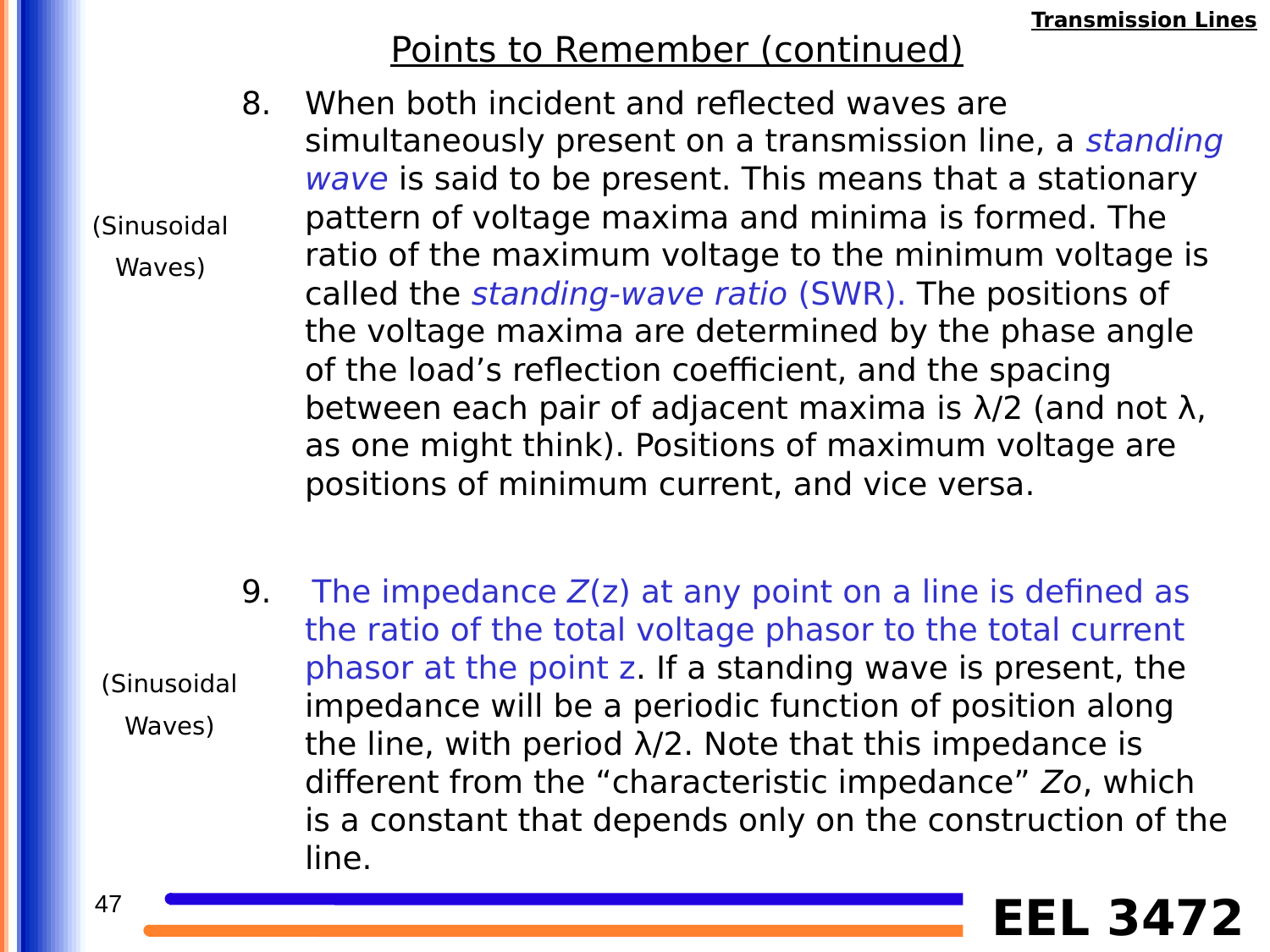

Transmission Lines
Points to Remember (continued)
When both incident and reflected waves are simultaneously present on a transmission line, a standing wave is said to be present. This means that a stationary pattern of voltage maxima and minima is formed. The ratio of the maximum voltage to the minimum voltage is called the standing-wave ratio (SWR). The positions of the voltage maxima are determined by the phase angle of the load’s reflection coefficient, and the spacing between each pair of adjacent maxima is λ/2 (and not λ, as one might think). Positions of maximum voltage are positions of minimum current, and vice versa.

9.    The impedance Z(z) at any point on a line is defined as the ratio of the total voltage phasor to the total current phasor at the point z. If a standing wave is present, the impedance will be a periodic function of position along the line, with period λ/2. Note that this impedance is different from the “characteristic impedance” Zo, which is a constant that depends only on the construction of the line.
(Sinusoidal
   Waves)
(Sinusoidal
   Waves)
47